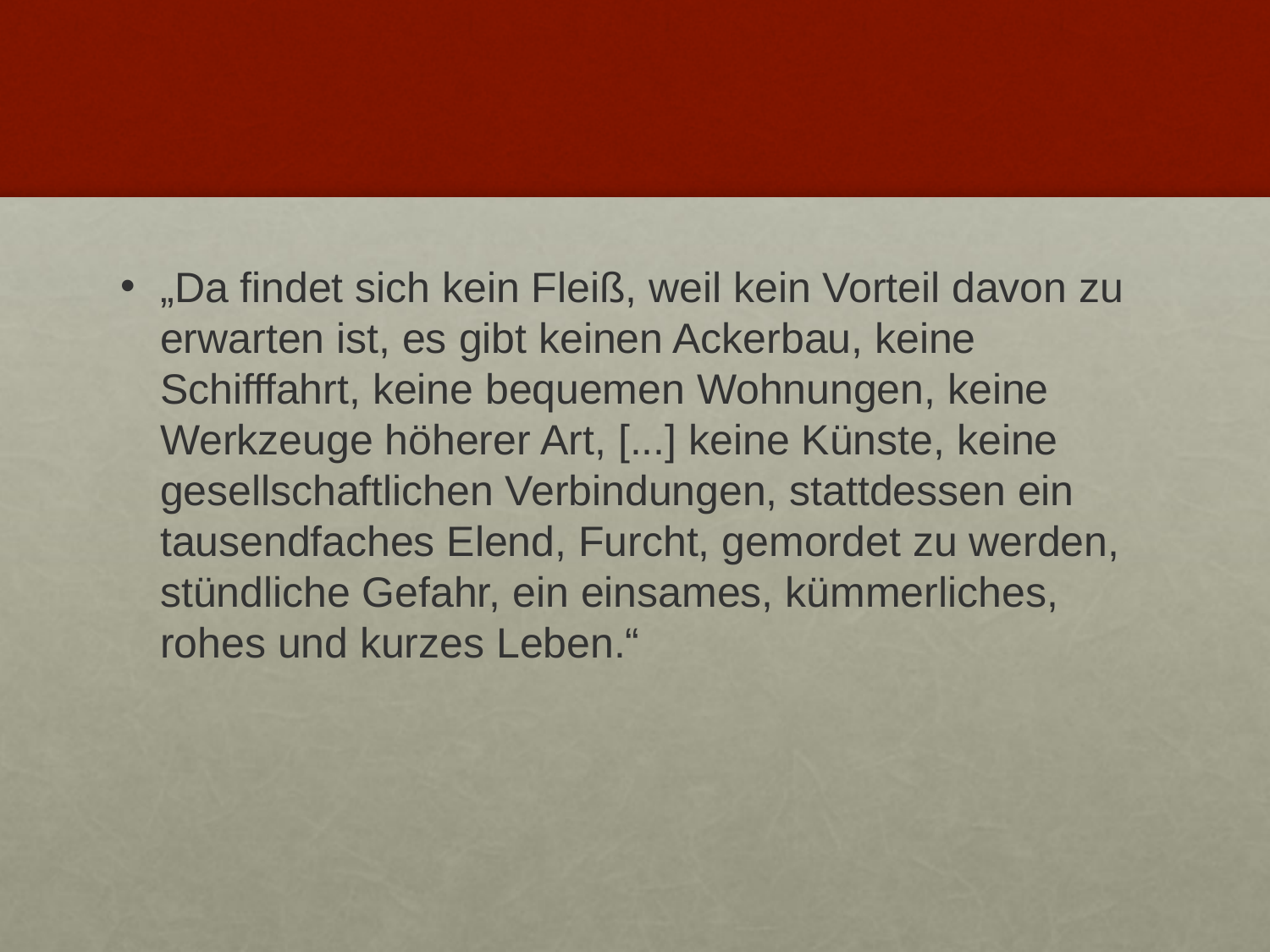

#
„Da findet sich kein Fleiß, weil kein Vorteil davon zu erwarten ist, es gibt keinen Ackerbau, keine Schifffahrt, keine bequemen Wohnungen, keine Werkzeuge höherer Art, [...] keine Künste, keine gesellschaftlichen Verbindungen, stattdessen ein tausendfaches Elend, Furcht, gemordet zu werden, stündliche Gefahr, ein einsames, kümmerliches, rohes und kurzes Leben.“